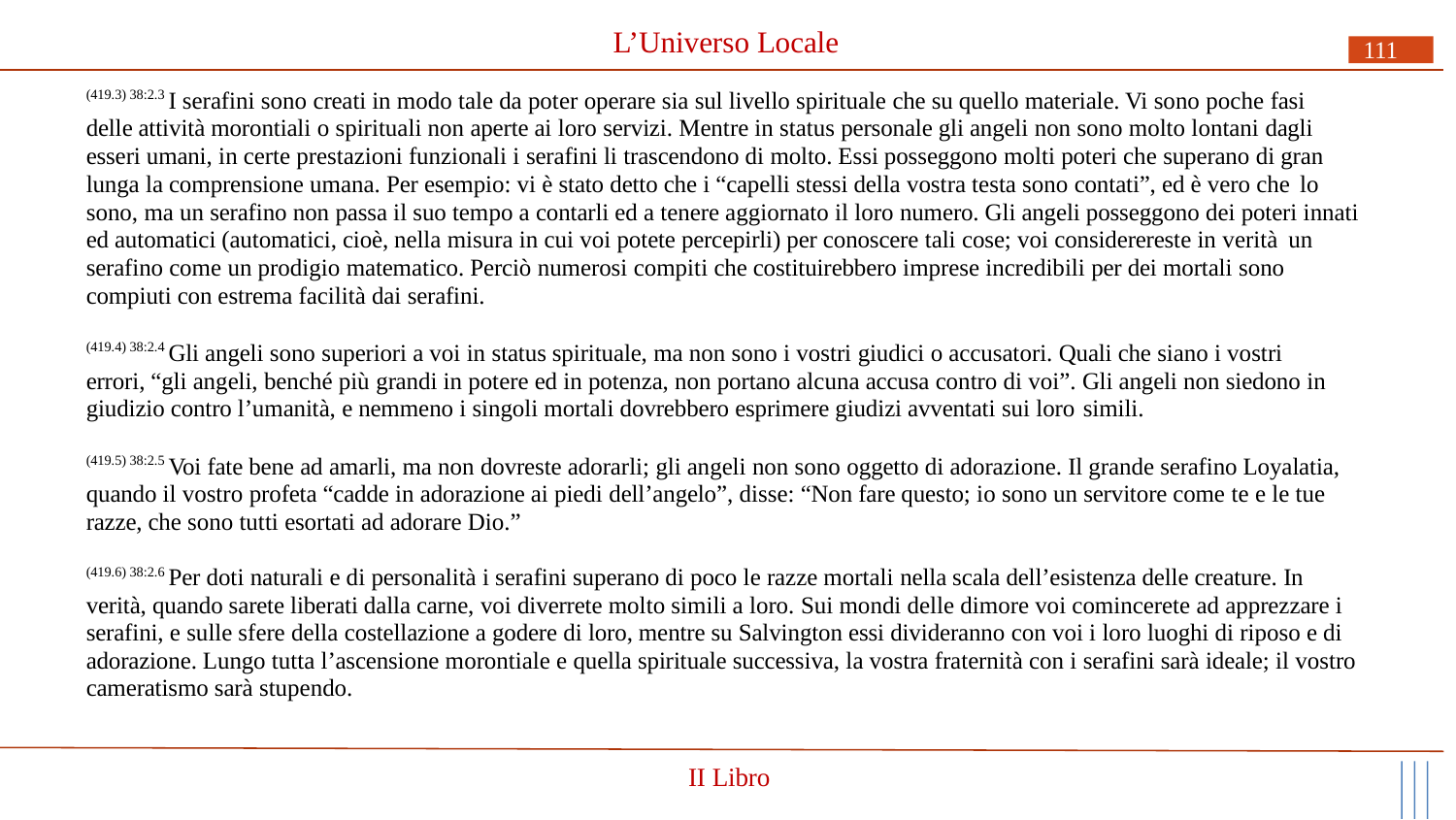

# L’Universo Locale
111

(419.3) 38:2.3 I serafini sono creati in modo tale da poter operare sia sul livello spirituale che su quello materiale. Vi sono poche fasi  delle attività morontiali o spirituali non aperte ai loro servizi. Mentre in status personale gli angeli non sono molto lontani dagli  esseri umani, in certe prestazioni funzionali i serafini li trascendono di molto. Essi posseggono molti poteri che superano di gran  lunga la comprensione umana. Per esempio: vi è stato detto che i “capelli stessi della vostra testa sono contati”, ed è vero che lo
sono, ma un serafino non passa il suo tempo a contarli ed a tenere aggiornato il loro numero. Gli angeli posseggono dei poteri innati  ed automatici (automatici, cioè, nella misura in cui voi potete percepirli) per conoscere tali cose; voi considerereste in verità un
serafino come un prodigio matematico. Perciò numerosi compiti che costituirebbero imprese incredibili per dei mortali sono  compiuti con estrema facilità dai serafini.

(419.4) 38:2.4 Gli angeli sono superiori a voi in status spirituale, ma non sono i vostri giudici o accusatori. Quali che siano i vostri  errori, “gli angeli, benché più grandi in potere ed in potenza, non portano alcuna accusa contro di voi”. Gli angeli non siedono in  giudizio contro l’umanità, e nemmeno i singoli mortali dovrebbero esprimere giudizi avventati sui loro simili.

(419.5) 38:2.5 Voi fate bene ad amarli, ma non dovreste adorarli; gli angeli non sono oggetto di adorazione. Il grande serafino Loyalatia,  quando il vostro profeta “cadde in adorazione ai piedi dell’angelo”, disse: “Non fare questo; io sono un servitore come te e le tue  razze, che sono tutti esortati ad adorare Dio.”

(419.6) 38:2.6 Per doti naturali e di personalità i serafini superano di poco le razze mortali nella scala dell’esistenza delle creature. In  verità, quando sarete liberati dalla carne, voi diverrete molto simili a loro. Sui mondi delle dimore voi comincerete ad apprezzare i  serafini, e sulle sfere della costellazione a godere di loro, mentre su Salvington essi divideranno con voi i loro luoghi di riposo e di  adorazione. Lungo tutta l’ascensione morontiale e quella spirituale successiva, la vostra fraternità con i serafini sarà ideale; il vostro  cameratismo sarà stupendo.

II Libro